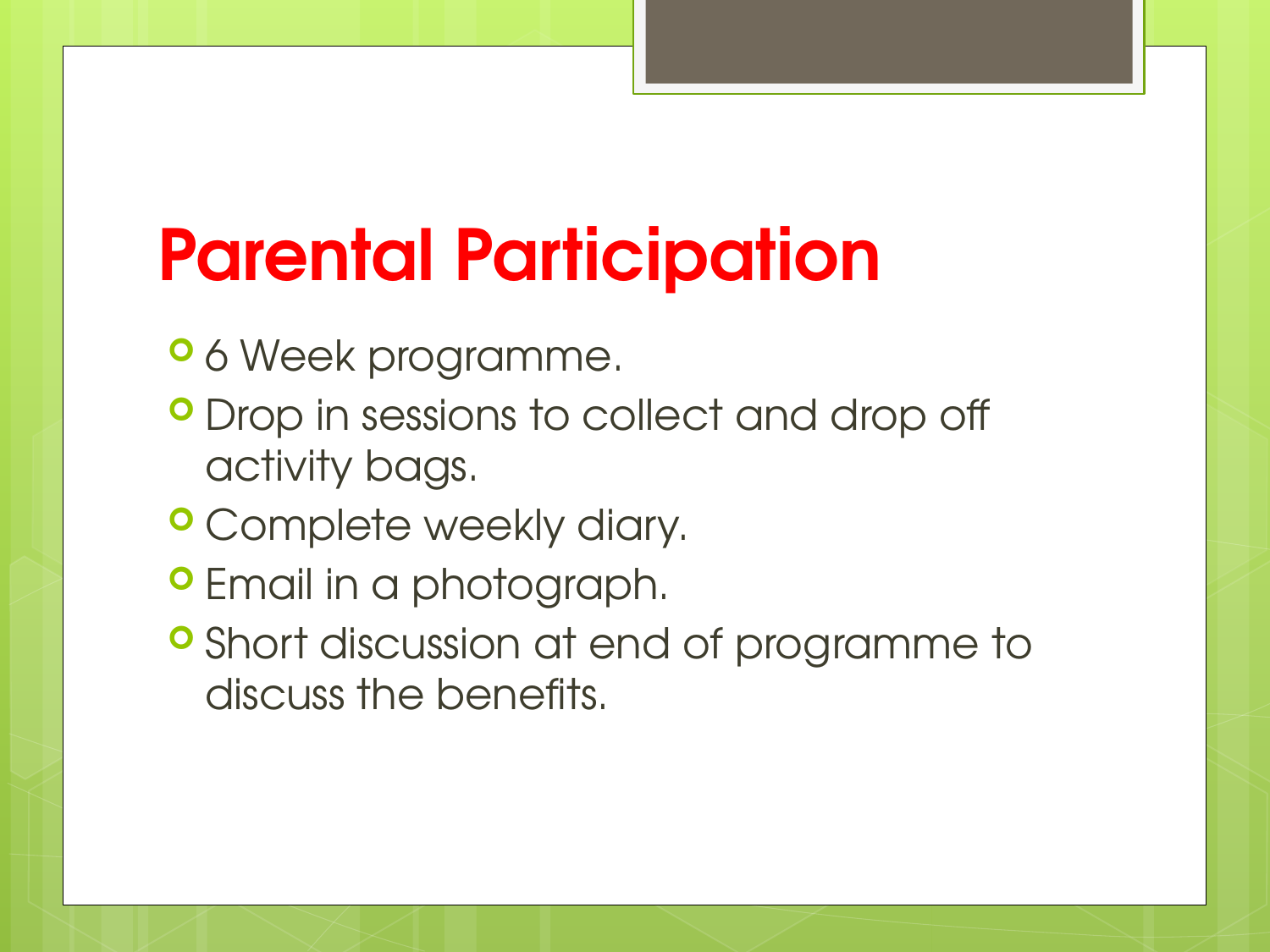

# Parental Participation
6 Week programme.
Drop in sessions to collect and drop off activity bags.
Complete weekly diary.
Email in a photograph.
Short discussion at end of programme to discuss the benefits.